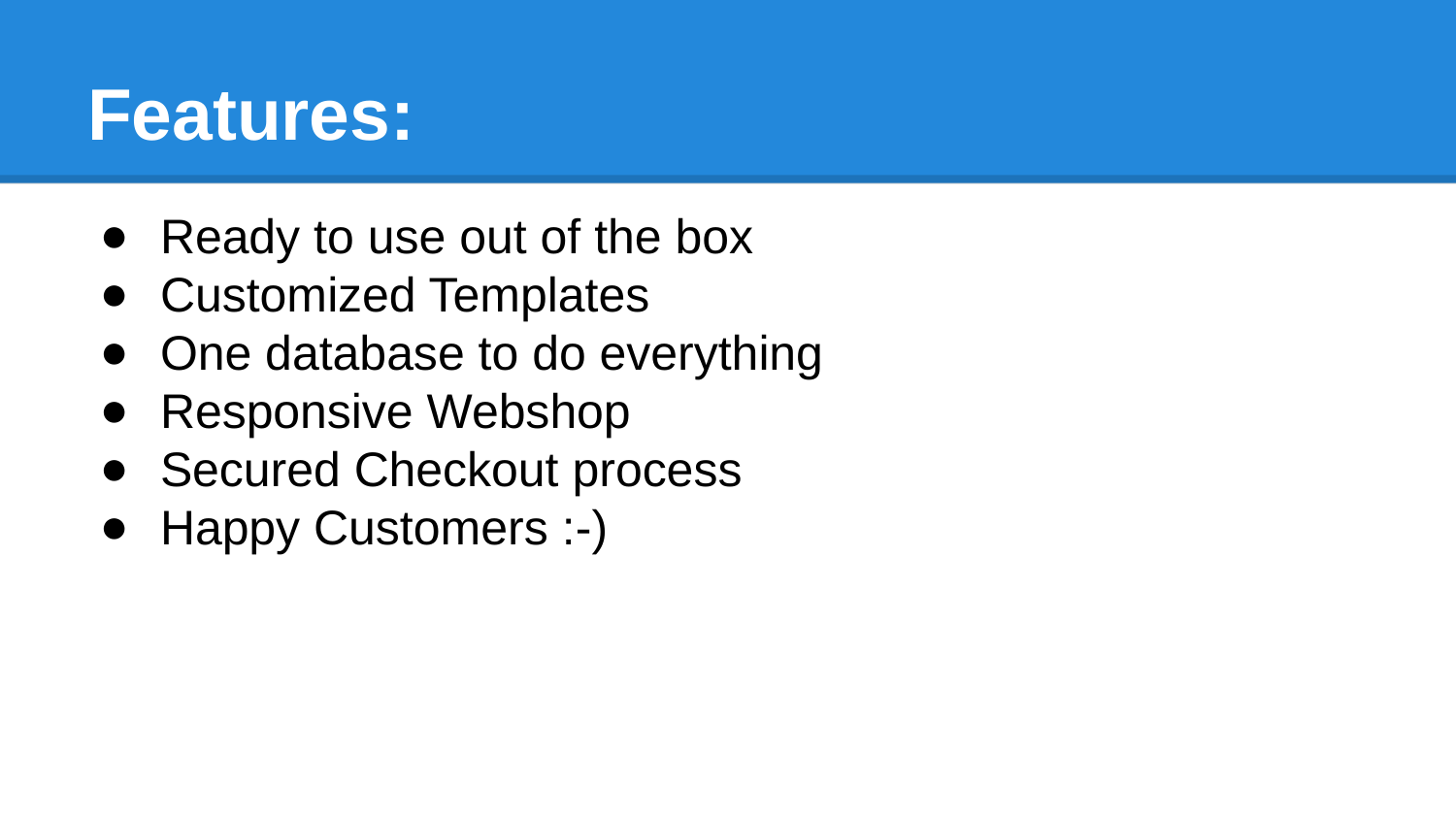

# Features:
Ready to use out of the box
Customized Templates
One database to do everything
Responsive Webshop
Secured Checkout process
Happy Customers :-)